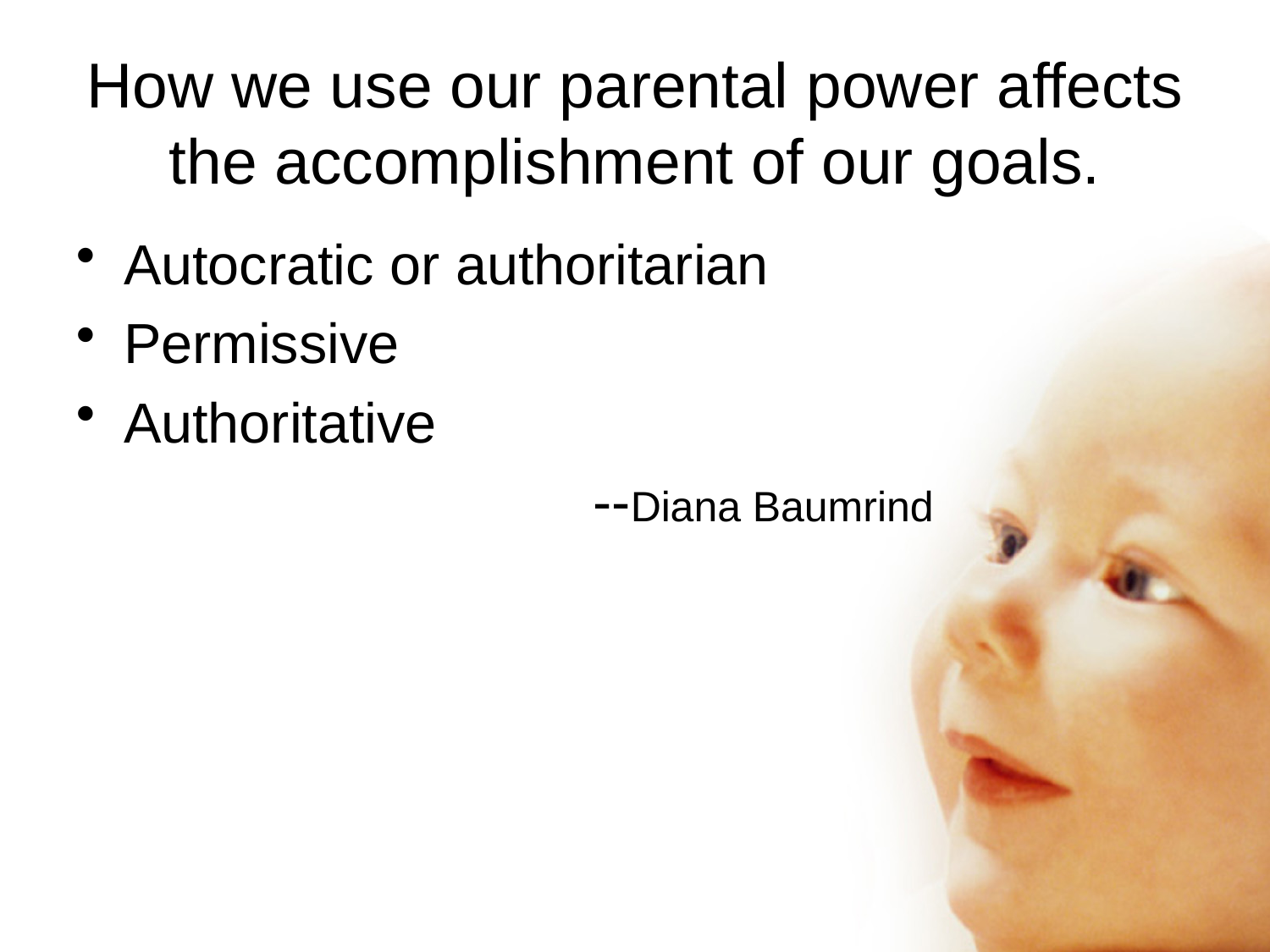

# How we use our parental power affects the accomplishment of our goals.
Autocratic or authoritarian
Permissive
Authoritative
                                 --Diana Baumrind